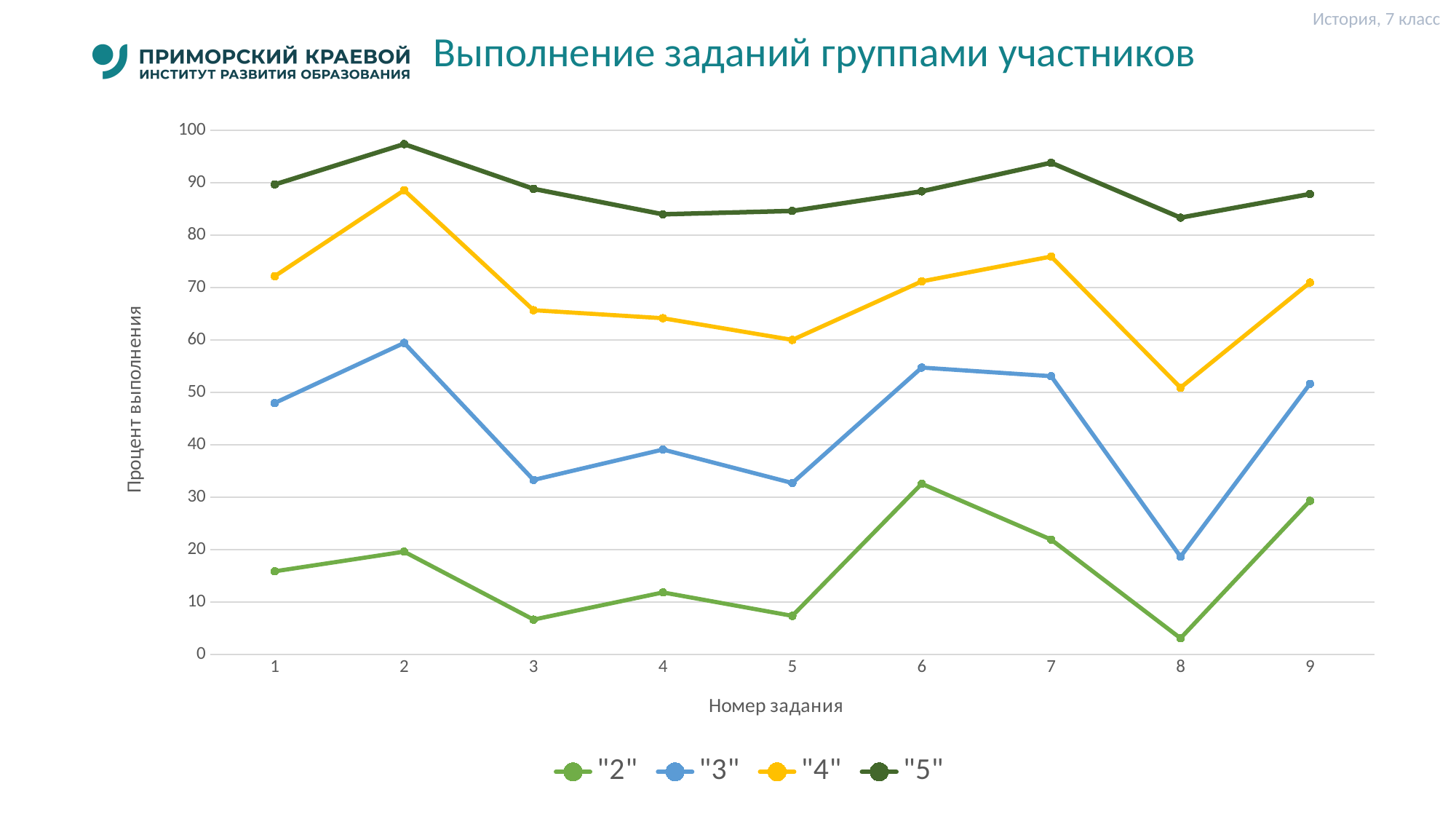

История, 7 класс
# Выполнение заданий группами участников

### Chart

| Category | "2" | "3" | "4" | "5" |
|---|---|---|---|---|
| 1 | 15.85 | 47.98 | 72.17 | 89.68 |
| 2 | 19.6 | 59.45 | 88.58 | 97.39 |
| 3 | 6.63 | 33.28 | 65.69 | 88.85 |
| 4 | 11.82 | 39.1 | 64.16 | 83.99 |
| 5 | 7.35 | 32.7 | 60.02 | 84.64 |
| 6 | 32.56 | 54.74 | 71.19 | 88.37 |
| 7 | 21.9 | 53.1 | 75.93 | 93.83 |
| 8 | 3.07 | 18.64 | 50.91 | 83.35 |
| 9 | 29.3 | 51.63 | 70.97 | 87.86 |